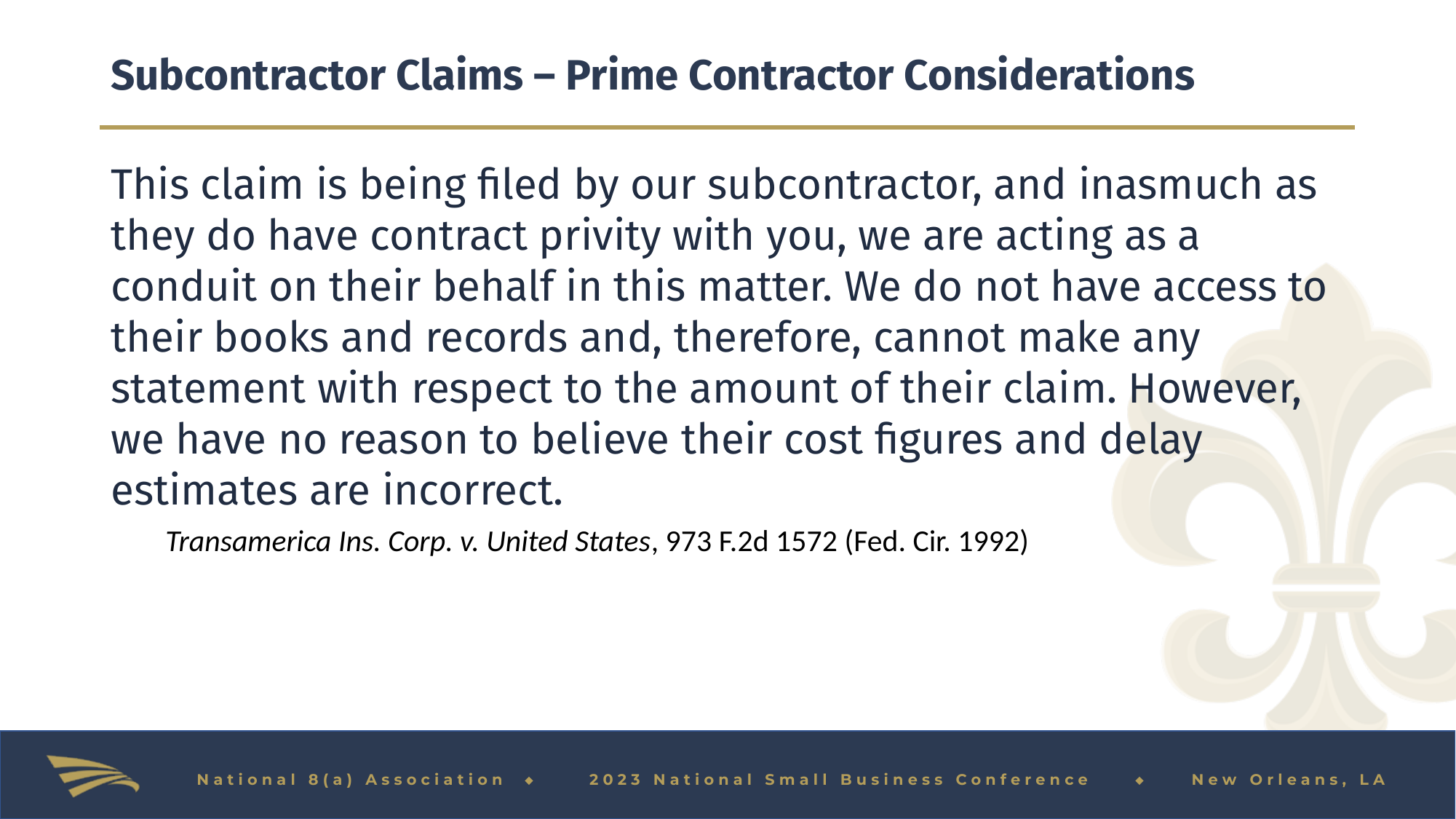

# Subcontractor Claims – Prime Contractor Considerations
This claim is being filed by our subcontractor, and inasmuch as they do have contract privity with you, we are acting as a conduit on their behalf in this matter. We do not have access to their books and records and, therefore, cannot make any statement with respect to the amount of their claim. However, we have no reason to believe their cost figures and delay estimates are incorrect.
Transamerica Ins. Corp. v. United States, 973 F.2d 1572 (Fed. Cir. 1992)